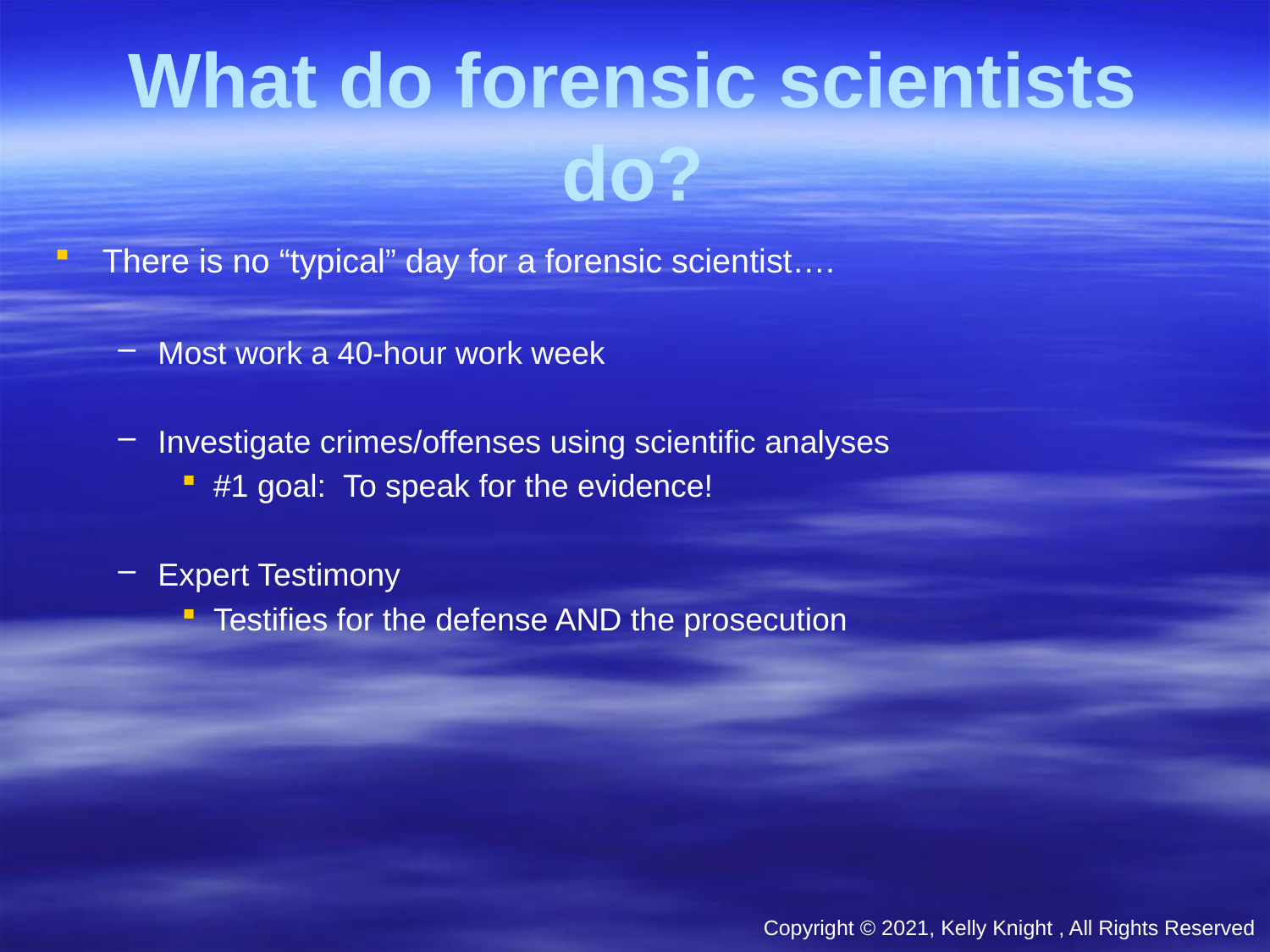

# What do forensic scientists do?
There is no “typical” day for a forensic scientist….

Most work a 40-hour work week

Investigate crimes/offenses using scientific analyses
#1 goal:  To speak for the evidence!

Expert Testimony
Testifies for the defense AND the prosecution
Copyright © 2021, Kelly Knight , All Rights Reserved